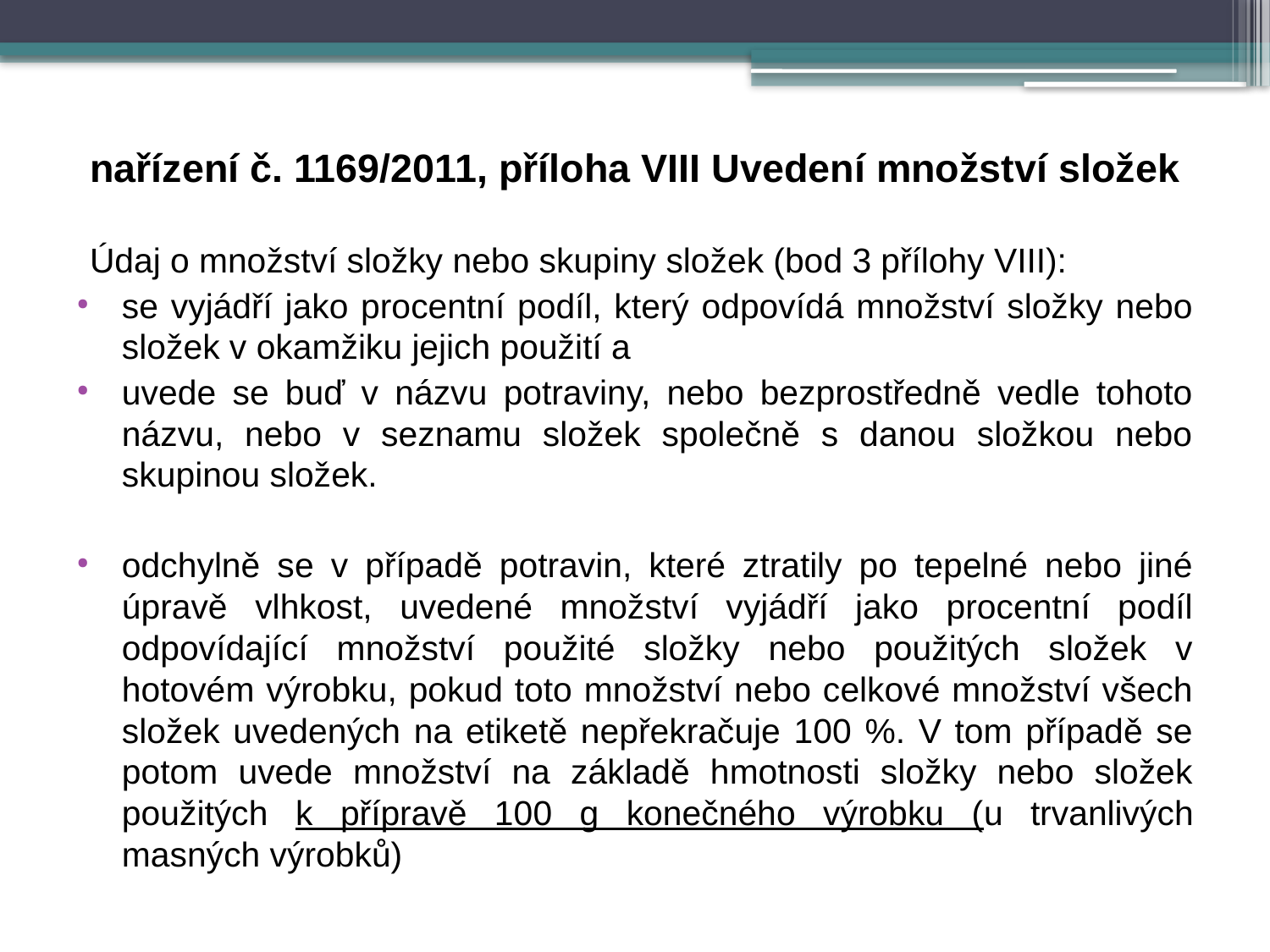

nařízení č. 1169/2011, příloha VIII Uvedení množství složek

Údaj o množství složky nebo skupiny složek (bod 3 přílohy VIII):
se vyjádří jako procentní podíl, který odpovídá množství složky nebo složek v okamžiku jejich použití a
uvede se buď v názvu potraviny, nebo bezprostředně vedle tohoto názvu, nebo v seznamu složek společně s danou složkou nebo skupinou složek.

odchylně se v případě potravin, které ztratily po tepelné nebo jiné úpravě vlhkost, uvedené množství vyjádří jako procentní podíl odpovídající množství použité složky nebo použitých složek v hotovém výrobku, pokud toto množství nebo celkové množství všech složek uvedených na etiketě nepřekračuje 100 %. V tom případě se potom uvede množství na základě hmotnosti složky nebo složek použitých k přípravě 100 g konečného výrobku (u trvanlivých masných výrobků)